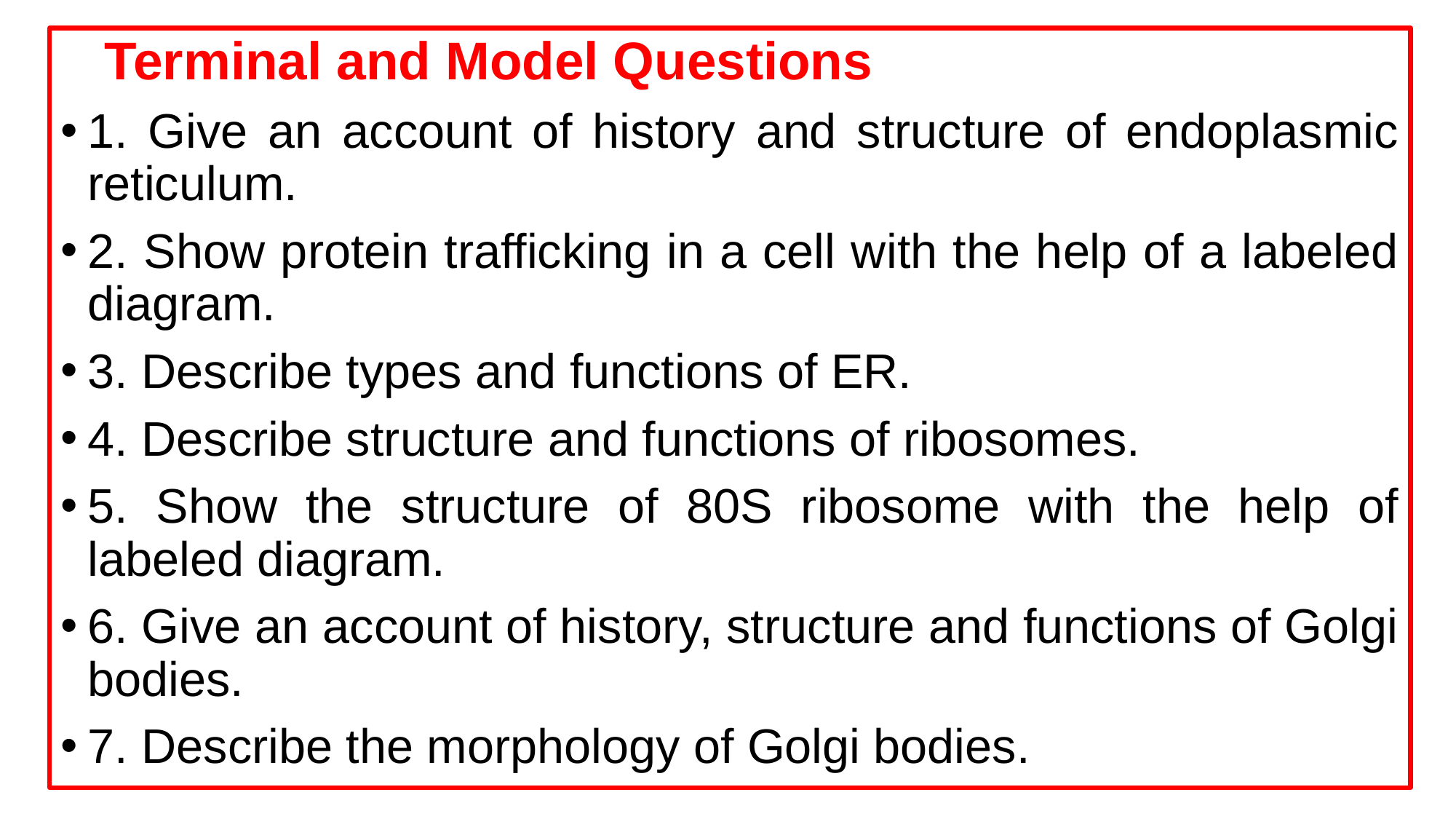

Terminal and Model Questions
1. Give an account of history and structure of endoplasmic reticulum.
2. Show protein trafficking in a cell with the help of a labeled diagram.
3. Describe types and functions of ER.
4. Describe structure and functions of ribosomes.
5. Show the structure of 80S ribosome with the help of labeled diagram.
6. Give an account of history, structure and functions of Golgi bodies.
7. Describe the morphology of Golgi bodies.